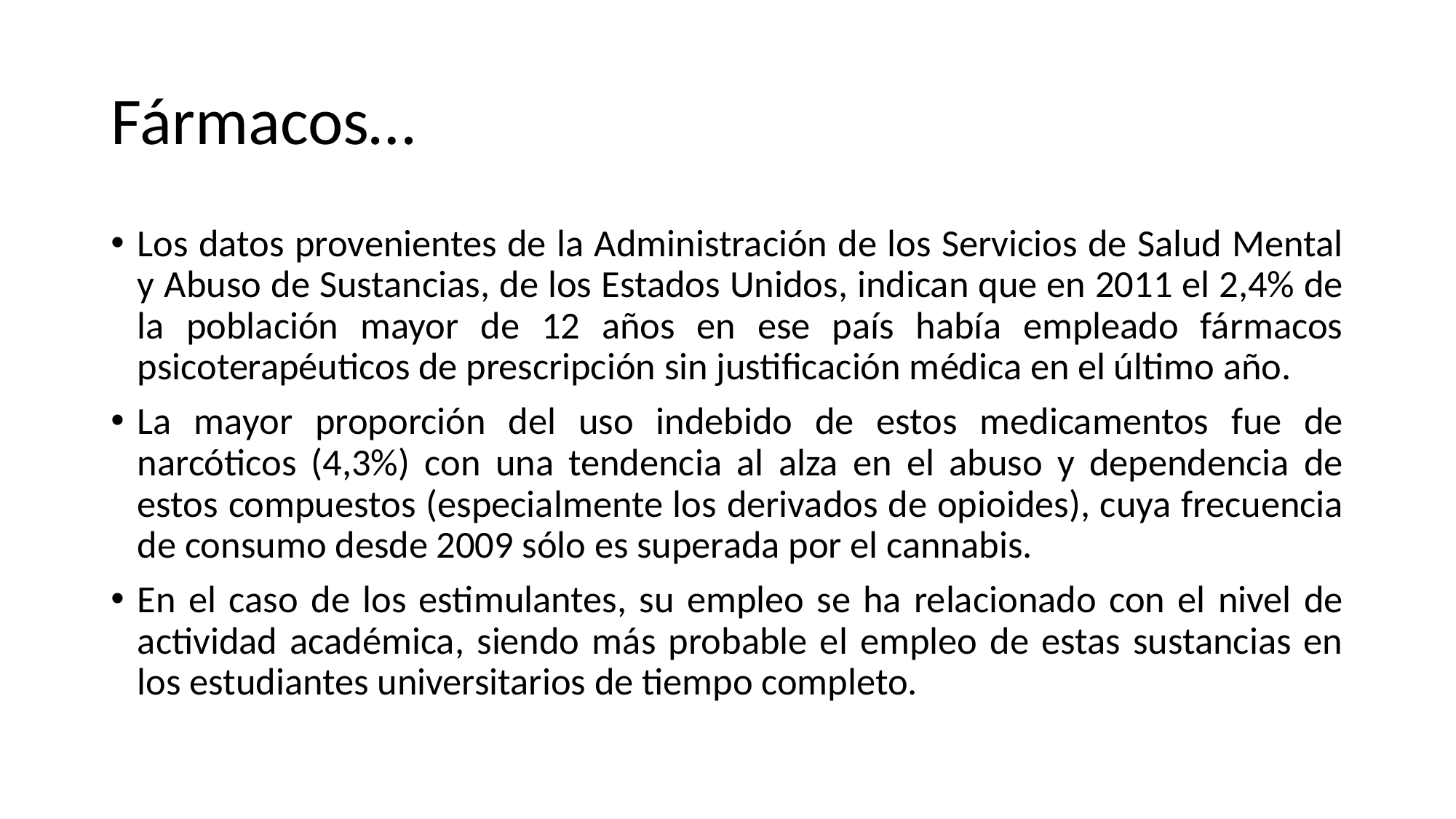

# Fármacos…
Los datos provenientes de la Administración de los Servicios de Salud Mental y Abuso de Sustancias, de los Estados Unidos, indican que en 2011 el 2,4% de la población mayor de 12 años en ese país había empleado fármacos psicoterapéuticos de prescripción sin justificación médica en el último año.
La mayor proporción del uso indebido de estos medicamentos fue de narcóticos (4,3%) con una tendencia al alza en el abuso y dependencia de estos compuestos (especialmente los derivados de opioides), cuya frecuencia de consumo desde 2009 sólo es superada por el cannabis.
En el caso de los estimulantes, su empleo se ha relacionado con el nivel de actividad académica, siendo más probable el empleo de estas sustancias en los estudiantes universitarios de tiempo completo.